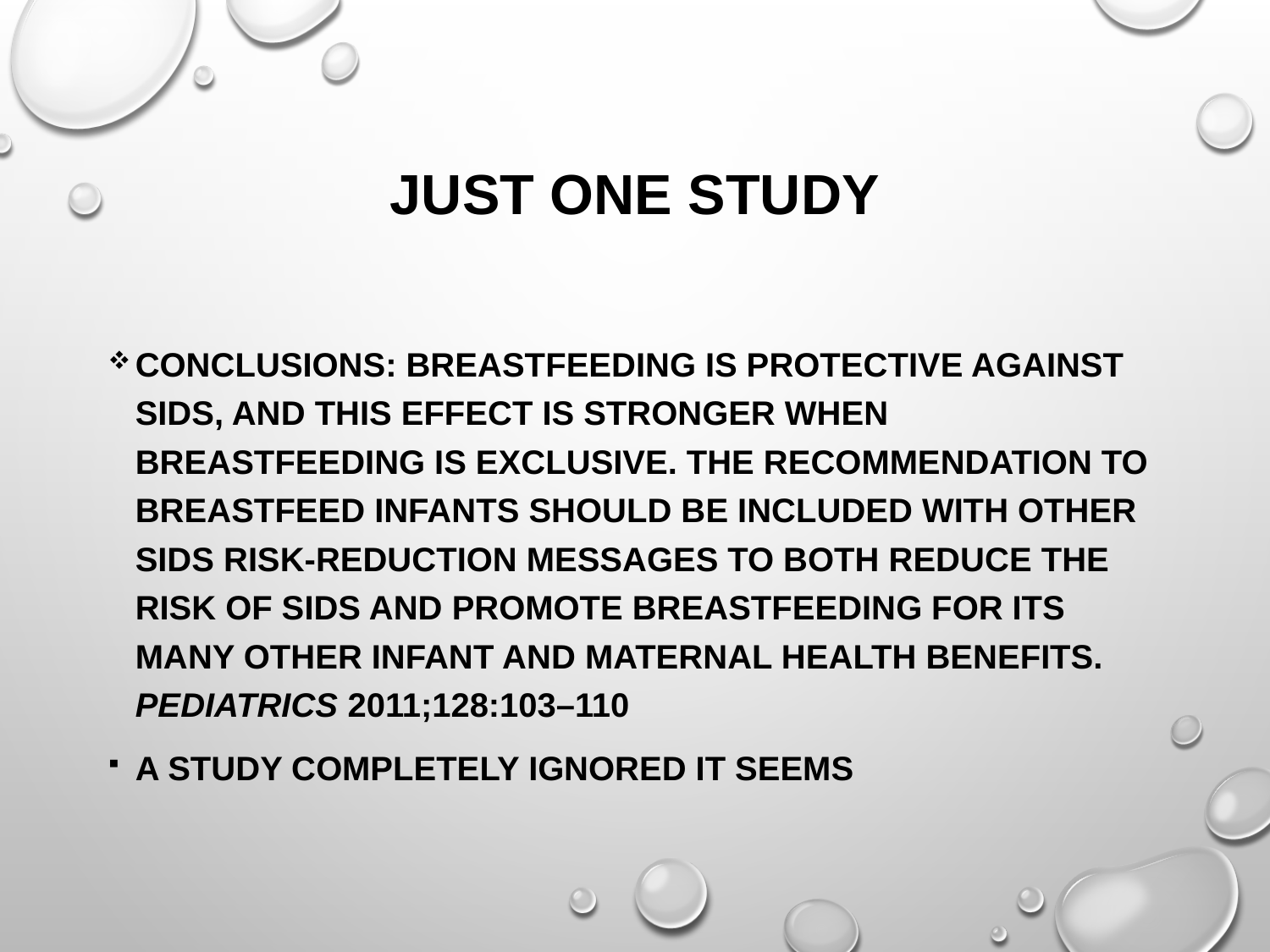

# Just one study
CONCLUSIONS: Breastfeeding is protective against SIDS, and this effect is stronger when breastfeeding is exclusive. The recommendation to breastfeed infants should be included with other SIDS risk-reduction messages to both reduce the risk of SIDS and promote breastfeeding for its many other infant and maternal health benefits. Pediatrics 2011;128:103–110
A study completely ignored it seems